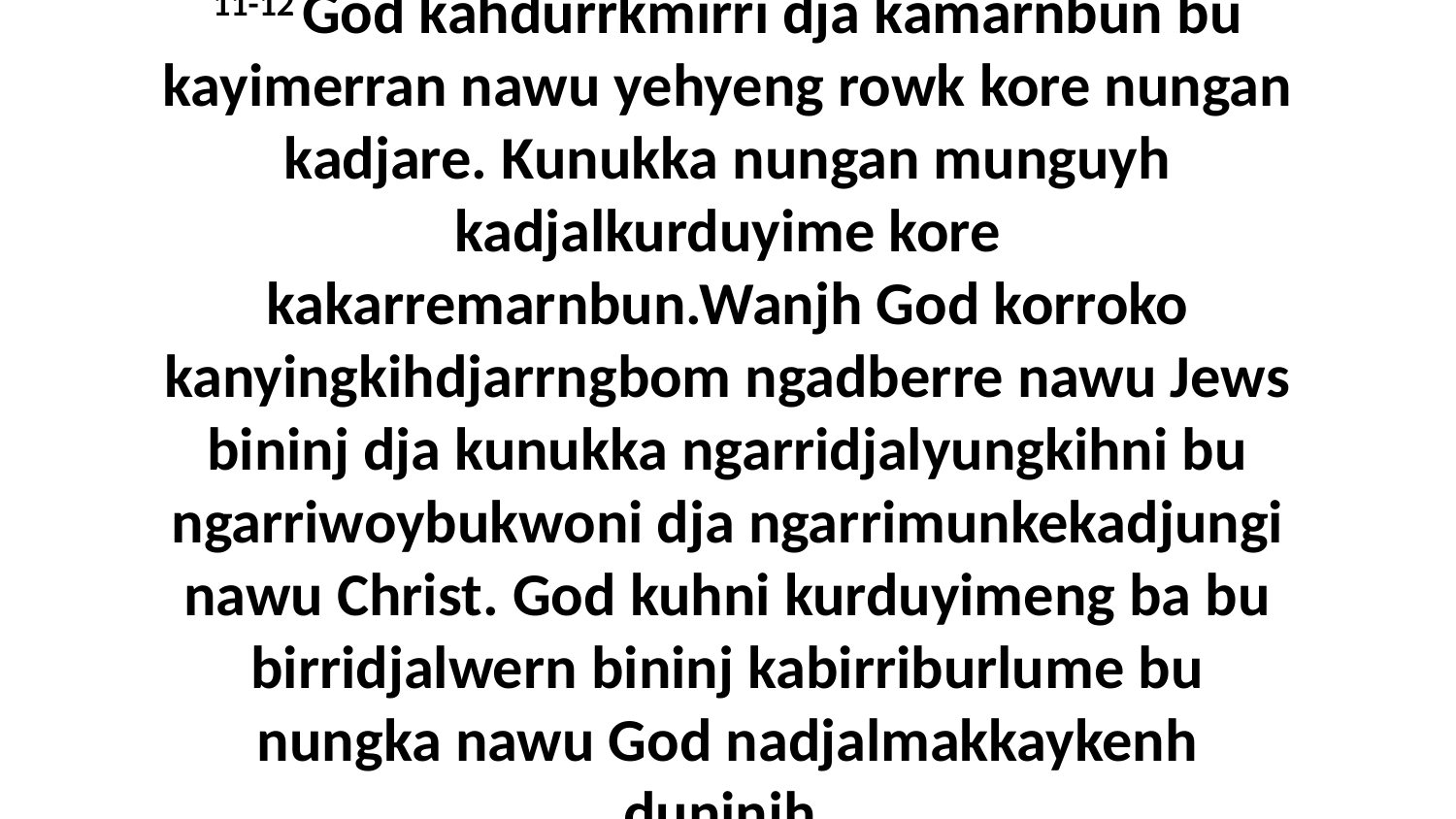

11-12 God kahdurrkmirri dja kamarnbun bu kayimerran nawu yehyeng rowk kore nungan kadjare. Kunukka nungan munguyh kadjalkurduyime kore kakarremarnbun.Wanjh God korroko kanyingkihdjarrngbom ngadberre nawu Jews bininj dja kunukka ngarridjalyungkihni bu ngarriwoybukwoni dja ngarrimunkekadjungi nawu Christ. God kuhni kurduyimeng ba bu birridjalwern bininj kabirriburlume bu nungka nawu God nadjalmakkaykenh duninjh.